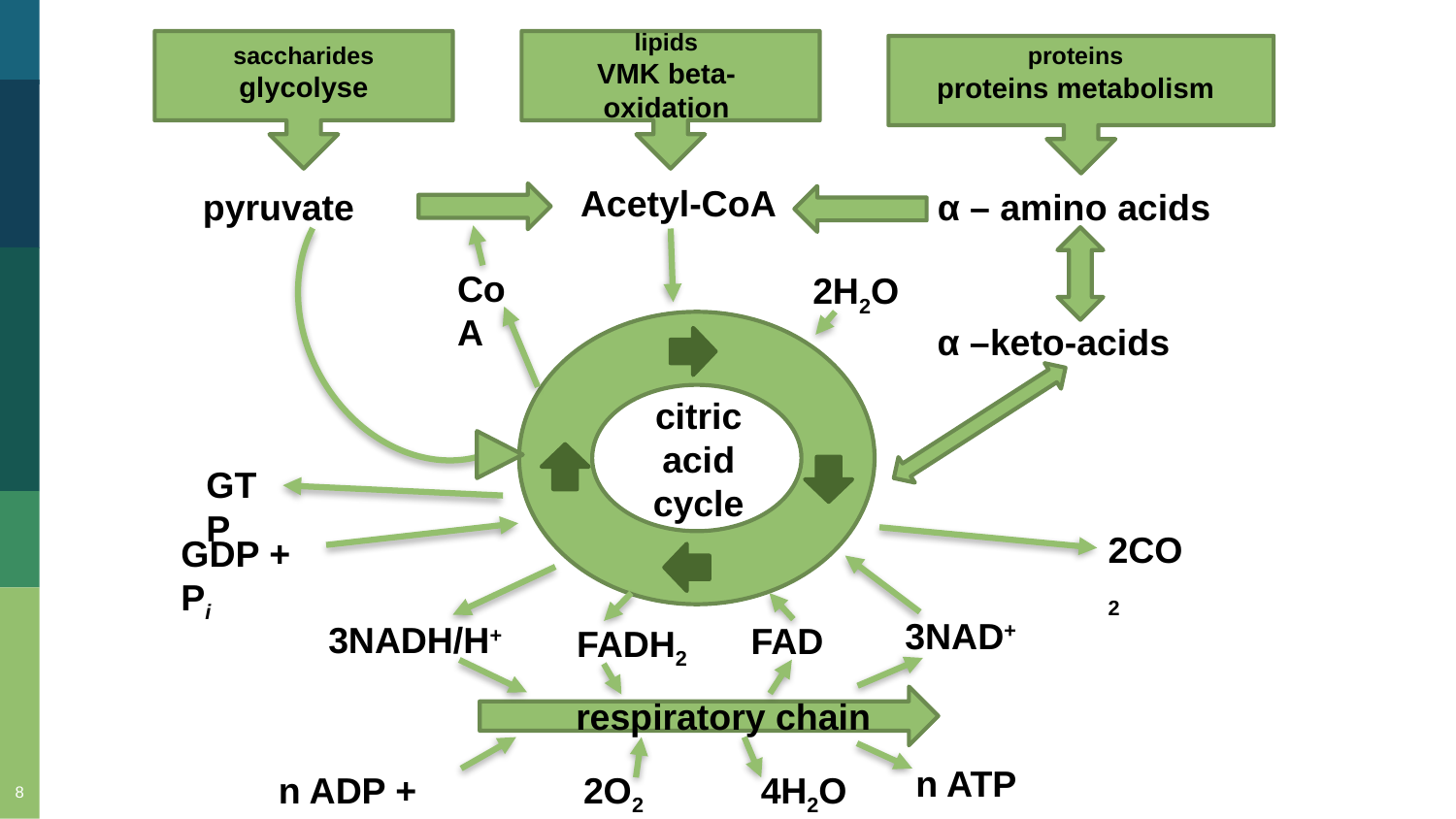

lipids
VMK beta-oxidation

saccharides
glycolyse
proteins
proteins metabolism

Acetyl-CoA
α – amino acids
pyruvate

CoA
2H2O

α –keto-acids

citric acid cycle

GTP

2CO2
GDP + Pi

3NAD+
3NADH/H+
FAD
FADH2
respiratory chain
n ATP
n ADP + Pi
2O2
4H2O
8